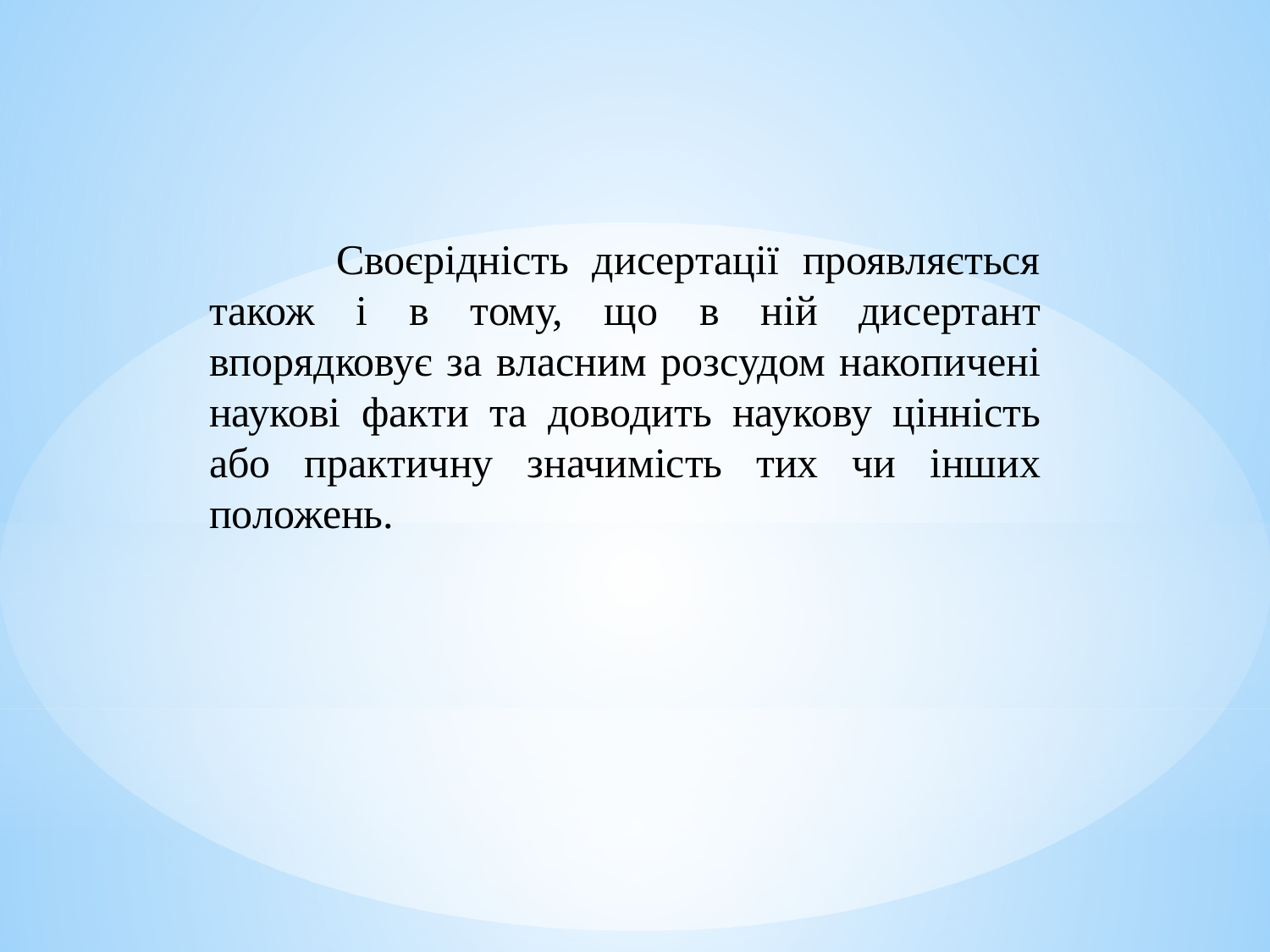

Своєрідність дисертації проявляється також і в тому, що в ній дисертант впорядковує за власним розсудом накопичені наукові факти та доводить наукову цінність або практичну значимість тих чи інших положень.